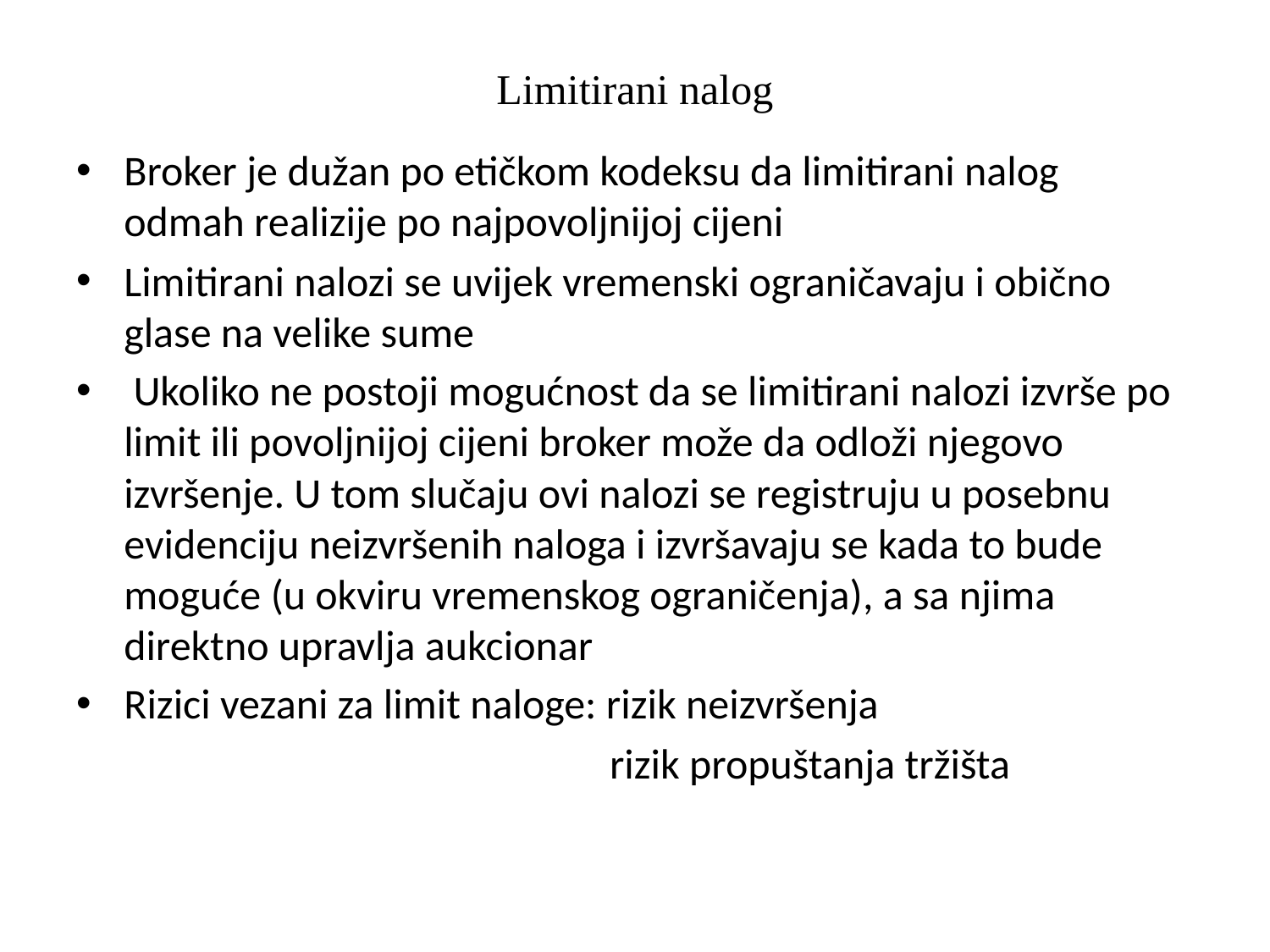

# Limitirani nalog
Broker je dužan po etičkom kodeksu da limitirani nalog  odmah realizije po najpovoljnijoj cijeni
Limitirani nalozi se uvijek vremenski ograničavaju i obično glase na velike sume
 Ukoliko ne postoji mogućnost da se limitirani nalozi izvrše po limit ili povoljnijoj cijeni broker može da odloži njegovo izvršenje. U tom slučaju ovi nalozi se registruju u posebnu evidenciju neizvršenih naloga i izvršavaju se kada to bude moguće (u okviru vremenskog ograničenja), a sa njima direktno upravlja aukcionar
Rizici vezani za limit naloge: rizik neizvršenja
                                                        rizik propuštanja tržišta